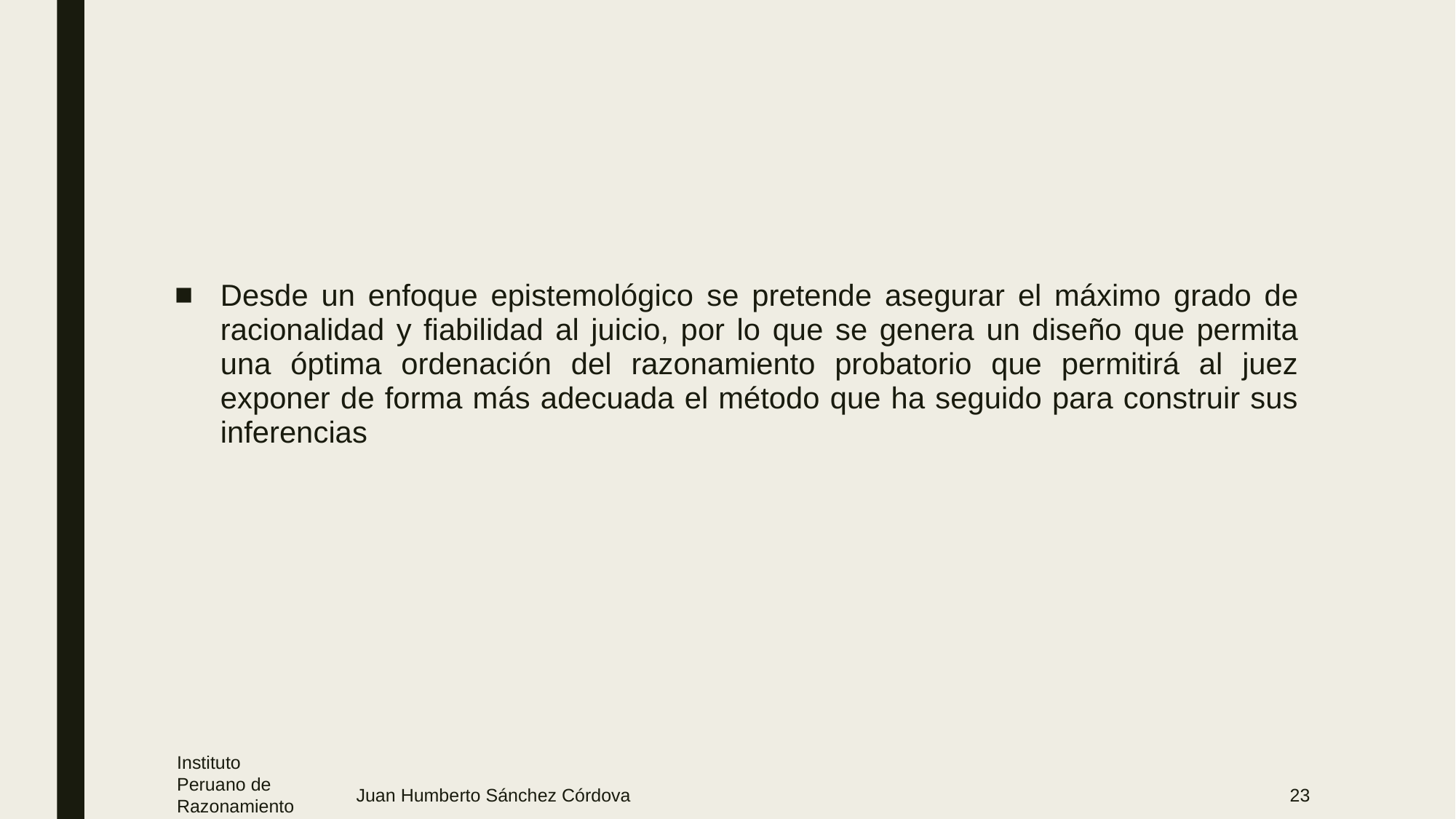

#
Desde un enfoque epistemológico se pretende asegurar el máximo grado de racionalidad y fiabilidad al juicio, por lo que se genera un diseño que permita una óptima ordenación del razonamiento probatorio que permitirá al juez exponer de forma más adecuada el método que ha seguido para construir sus inferencias
Instituto Peruano de Razonamiento Probatorio
Juan Humberto Sánchez Córdova
23